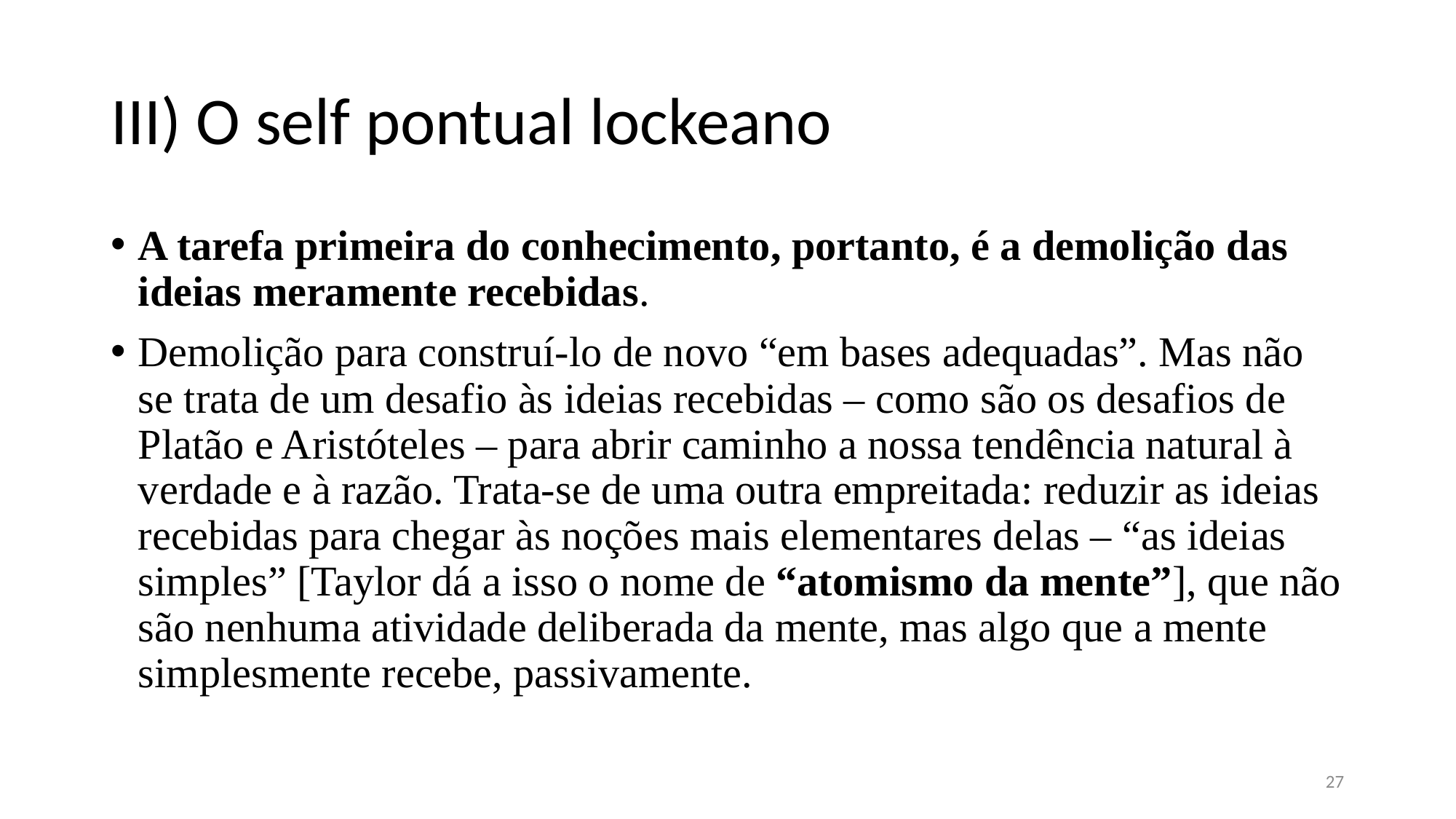

# III) O self pontual lockeano
A tarefa primeira do conhecimento, portanto, é a demolição das ideias meramente recebidas.
Demolição para construí-lo de novo “em bases adequadas”. Mas não se trata de um desafio às ideias recebidas – como são os desafios de Platão e Aristóteles – para abrir caminho a nossa tendência natural à verdade e à razão. Trata-se de uma outra empreitada: reduzir as ideias recebidas para chegar às noções mais elementares delas – “as ideias simples” [Taylor dá a isso o nome de “atomismo da mente”], que não são nenhuma atividade deliberada da mente, mas algo que a mente simplesmente recebe, passivamente.

27